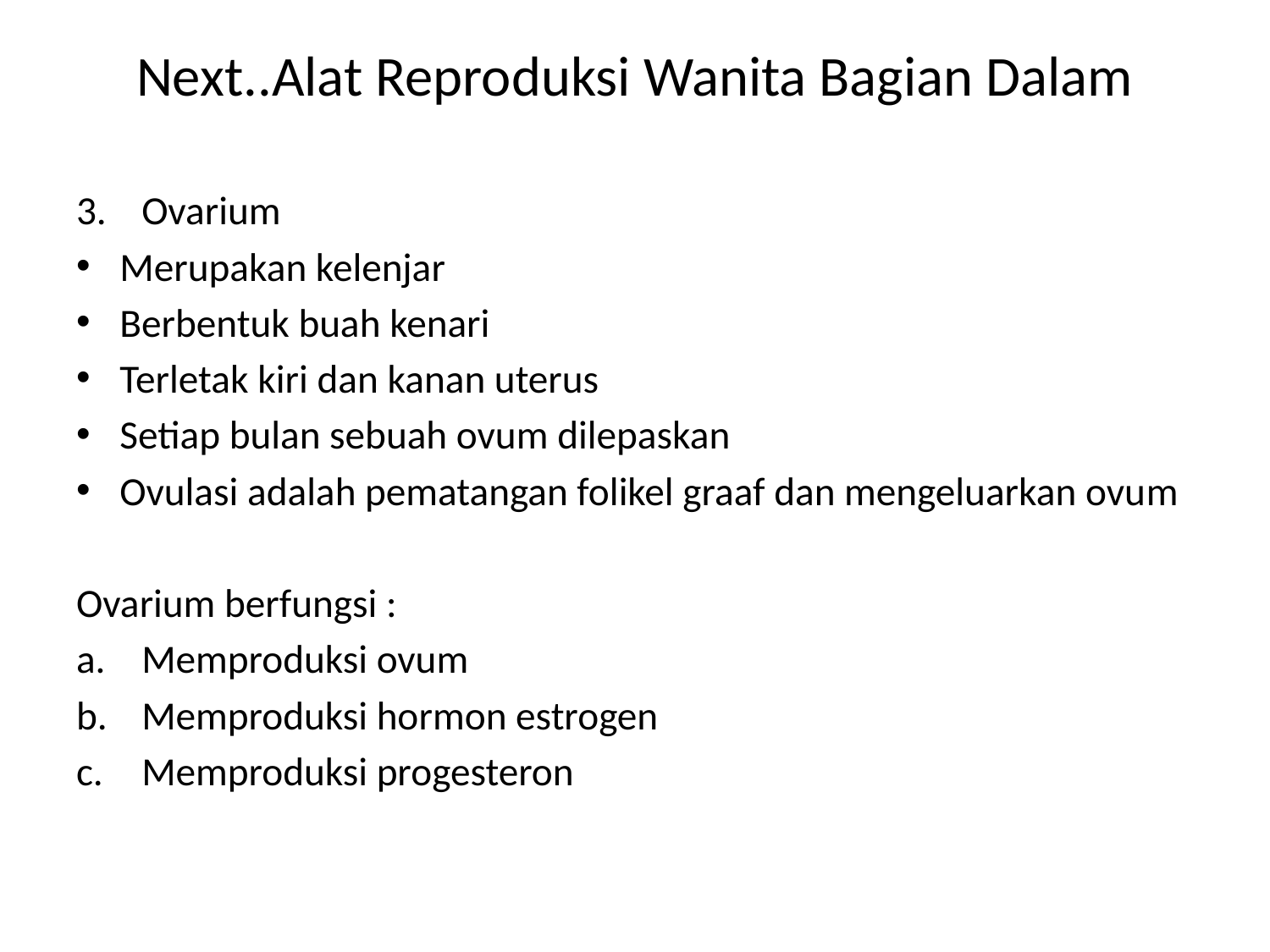

# Next..Alat Reproduksi Wanita Bagian Dalam
Ovarium
Merupakan kelenjar
Berbentuk buah kenari
Terletak kiri dan kanan uterus
Setiap bulan sebuah ovum dilepaskan
Ovulasi adalah pematangan folikel graaf dan mengeluarkan ovum

Ovarium berfungsi :
Memproduksi ovum
Memproduksi hormon estrogen
Memproduksi progesteron